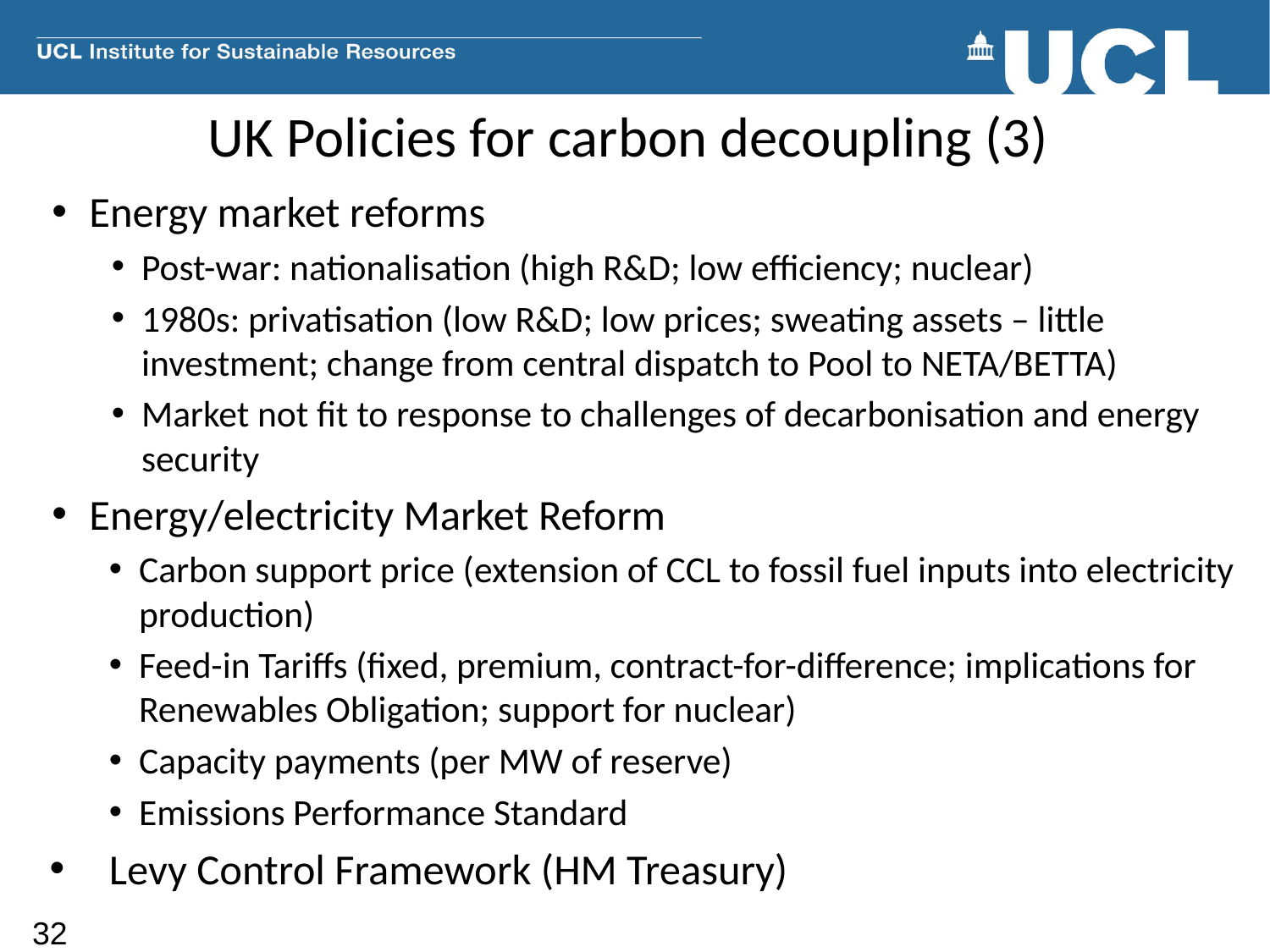

# UK Policies for carbon decoupling (3)
Energy market reforms
Post-war: nationalisation (high R&D; low efficiency; nuclear)
1980s: privatisation (low R&D; low prices; sweating assets – little investment; change from central dispatch to Pool to NETA/BETTA)
Market not fit to response to challenges of decarbonisation and energy security
Energy/electricity Market Reform
Carbon support price (extension of CCL to fossil fuel inputs into electricity production)
Feed-in Tariffs (fixed, premium, contract-for-difference; implications for Renewables Obligation; support for nuclear)
Capacity payments (per MW of reserve)
Emissions Performance Standard
Levy Control Framework (HM Treasury)
32